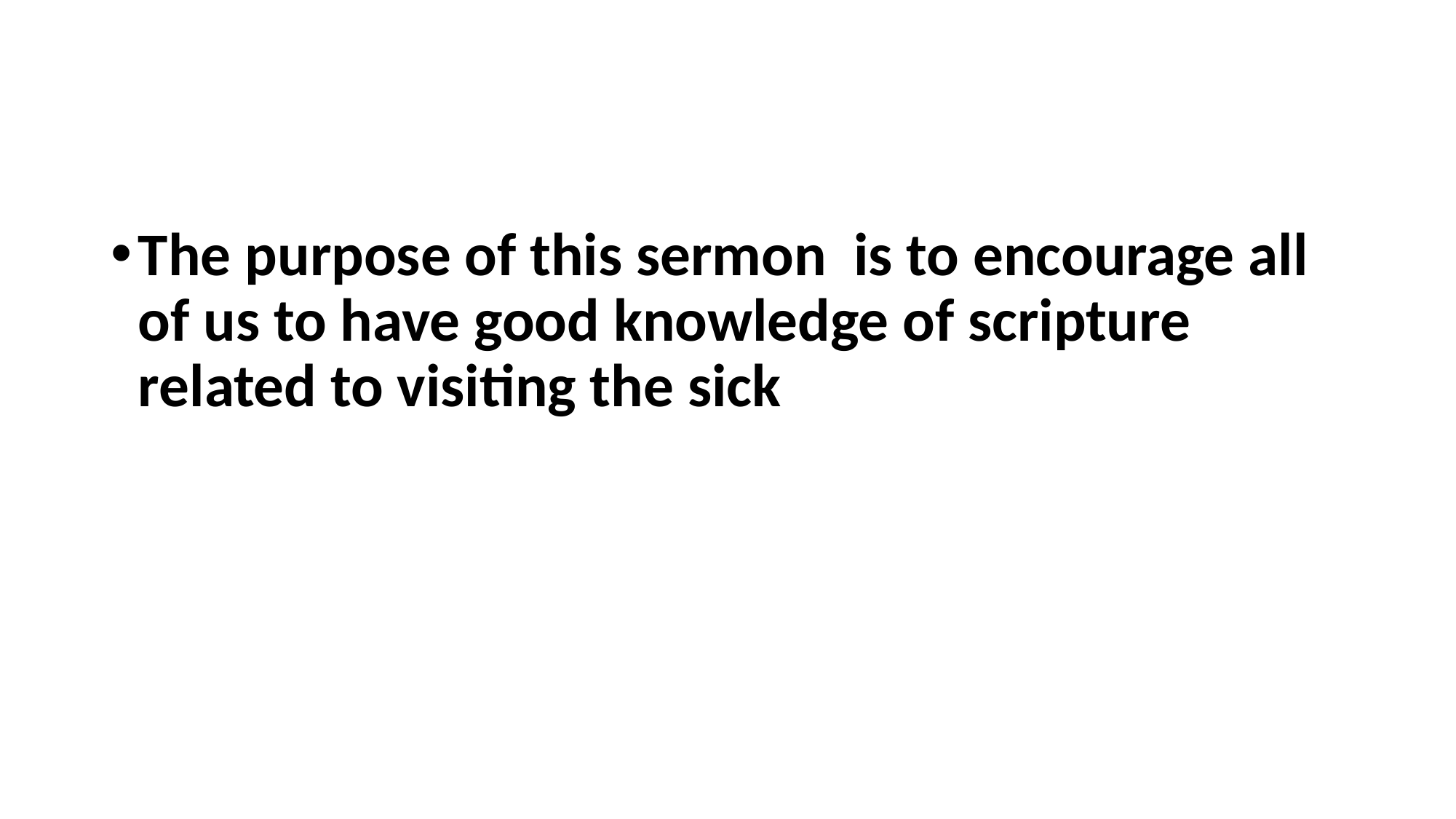

#
The purpose of this sermon  is to encourage all of us to have good knowledge of scripture related to visiting the sick